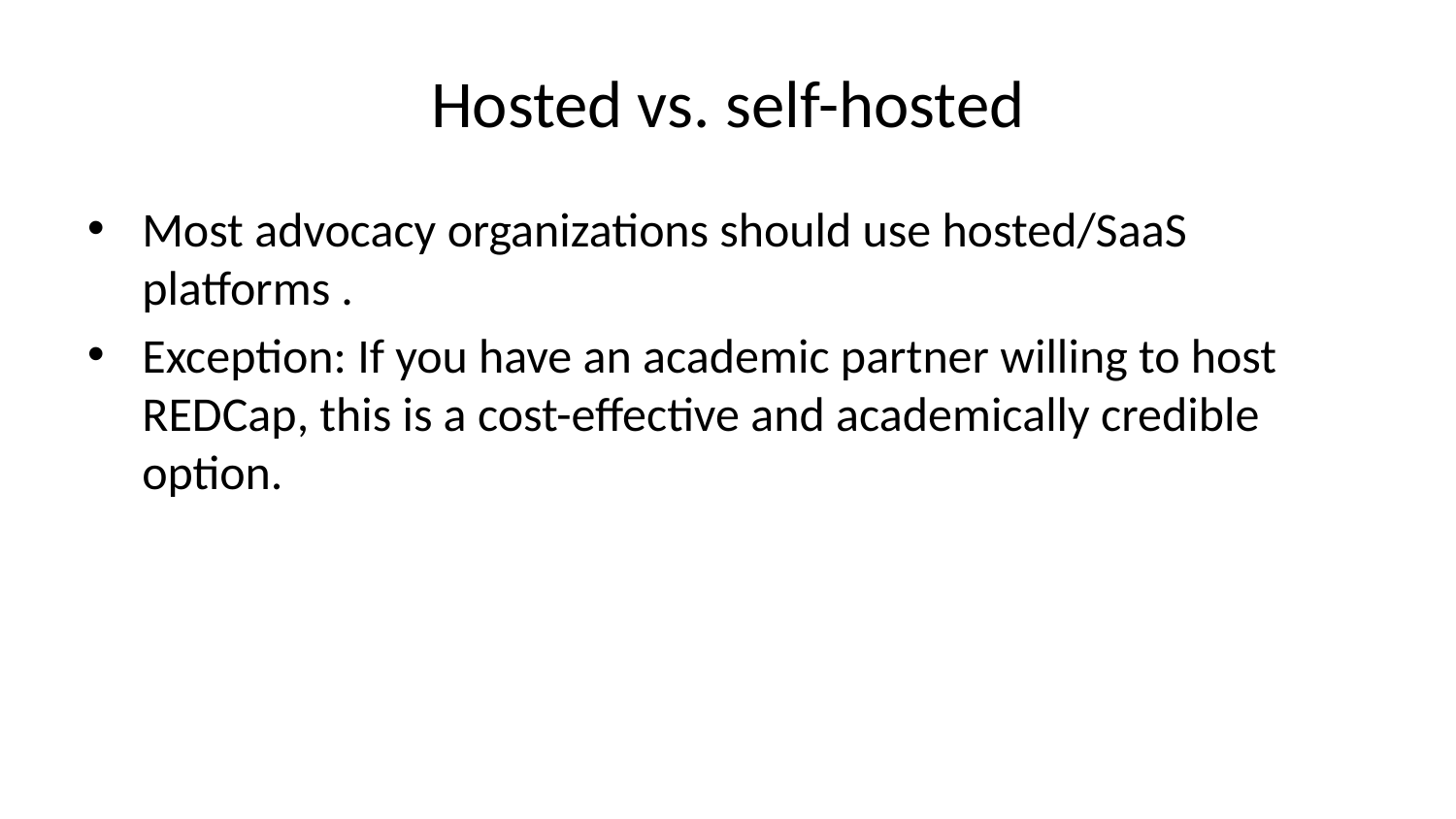

# Hosted vs. self-hosted
Most advocacy organizations should use hosted/SaaS platforms .
Exception: If you have an academic partner willing to host REDCap, this is a cost-effective and academically credible option.